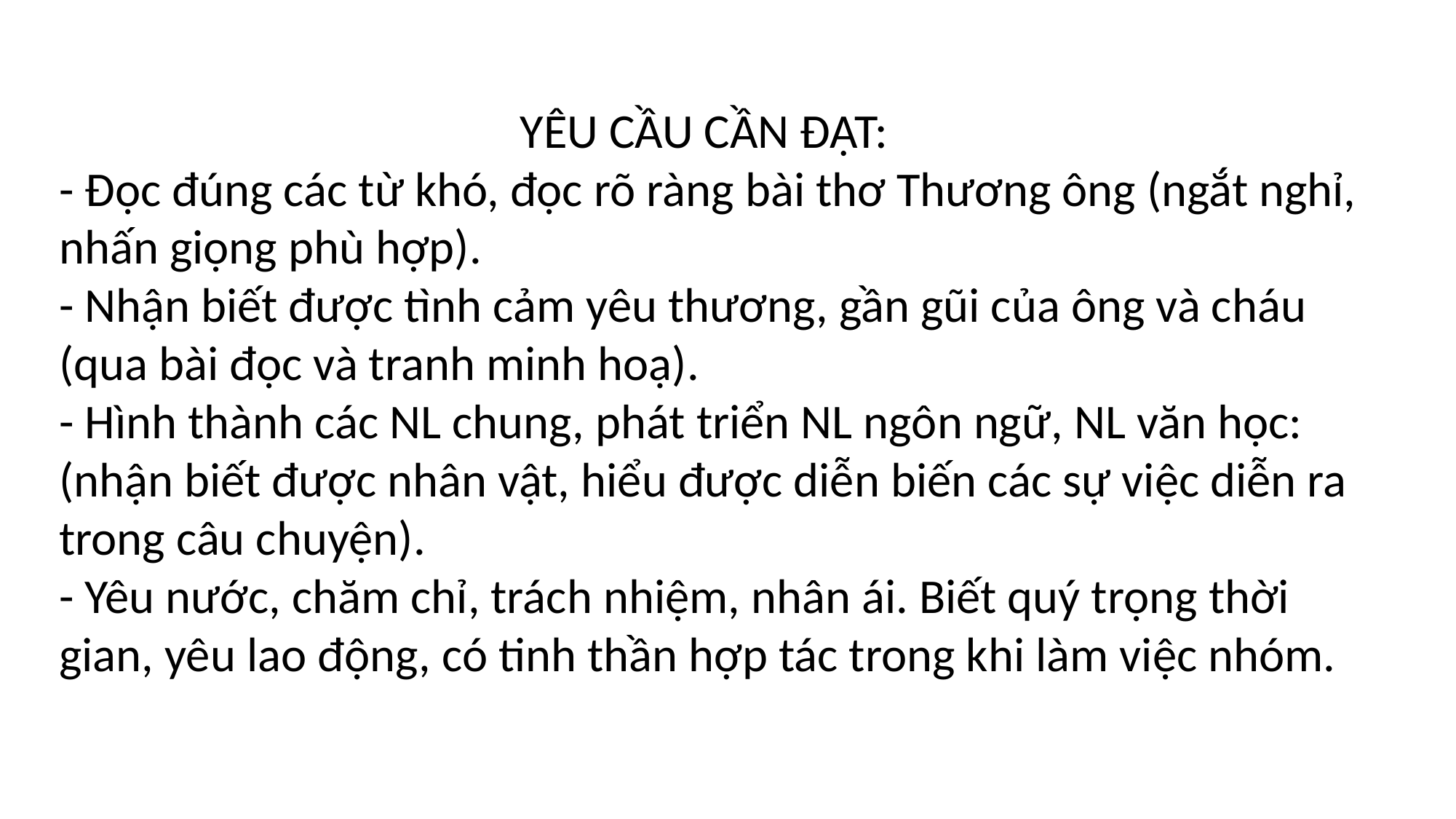

YÊU CẦU CẦN ĐẠT:
- Đọc đúng các từ khó, đọc rõ ràng bài thơ Thương ông (ngắt nghỉ, nhấn giọng phù hợp).
- Nhận biết được tình cảm yêu thương, gần gũi của ông và cháu (qua bài đọc và tranh minh hoạ).
- Hình thành các NL chung, phát triển NL ngôn ngữ, NL văn học: (nhận biết được nhân vật, hiểu được diễn biến các sự việc diễn ra trong câu chuyện).
- Yêu nước, chăm chỉ, trách nhiệm, nhân ái. Biết quý trọng thời gian, yêu lao động, có tinh thần hợp tác trong khi làm việc nhóm.